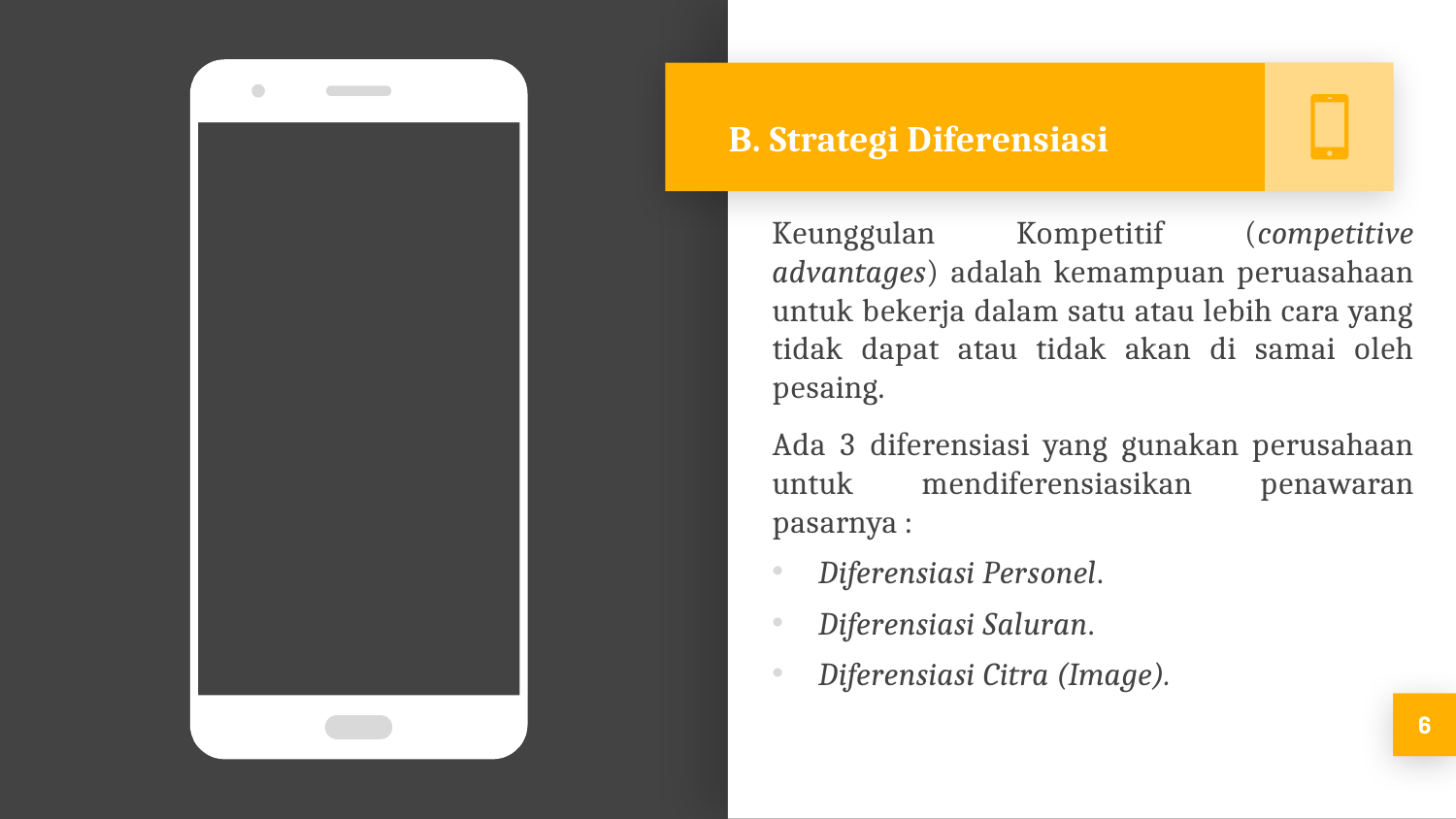

# B. Strategi Diferensiasi

Keunggulan Kompetitif (competitive advantages) adalah kemampuan peruasahaan untuk bekerja dalam satu atau lebih cara yang tidak dapat atau tidak akan di samai oleh pesaing.
Ada 3 diferensiasi yang gunakan perusahaan untuk mendiferensiasikan penawaran pasarnya :
Diferensiasi Personel.
Diferensiasi Saluran.
Diferensiasi Citra (Image).
6